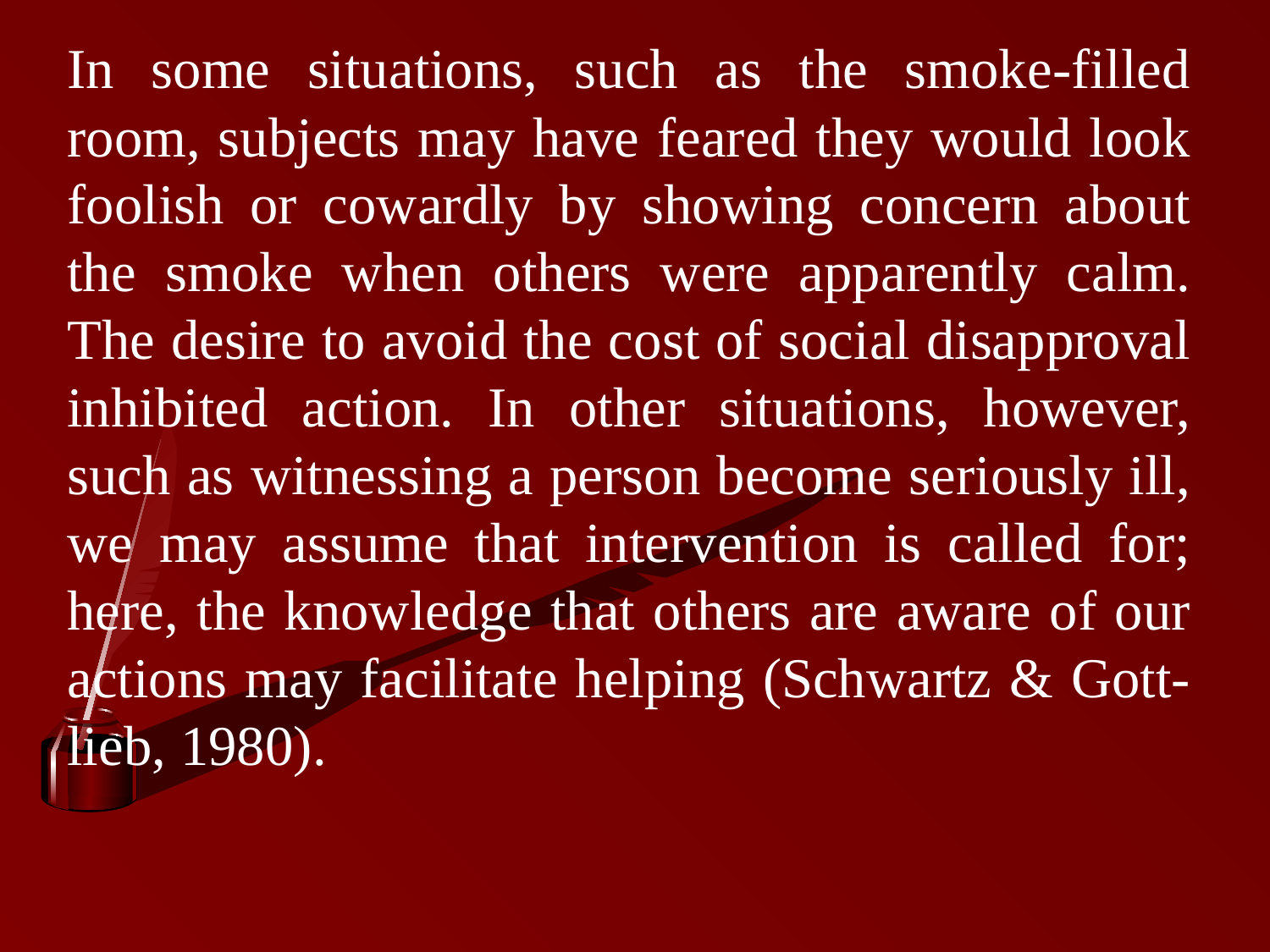

In some situations, such as the smoke-filled room, subjects may have feared they would look foolish or cowardly by showing concern about the smoke when others were apparently calm. The desire to avoid the cost of social disapproval inhibited action. In other situations, however, such as witnessing a person become seriously ill, we may assume that intervention is called for; here, the knowledge that others are aware of our actions may facilitate helping (Schwartz & Gott-lieb, 1980).